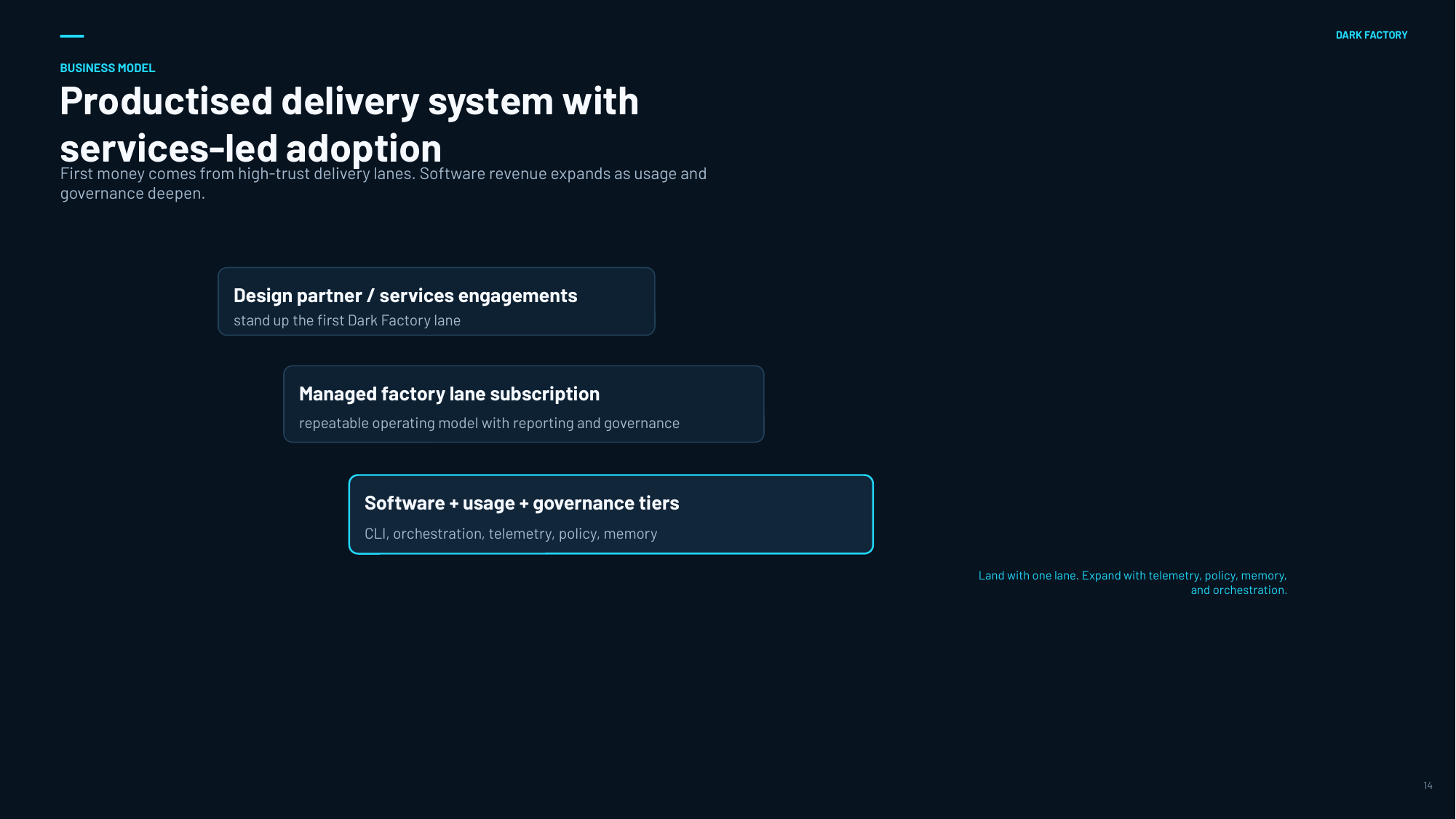

DARK FACTORY

BUSINESS MODEL
Productised delivery system with services-led adoption
First money comes from high-trust delivery lanes. Software revenue expands as usage and governance deepen.

Design partner / services engagements
stand up the first Dark Factory lane

Managed factory lane subscription
repeatable operating model with reporting and governance

Software + usage + governance tiers
CLI, orchestration, telemetry, policy, memory
Land with one lane. Expand with telemetry, policy, memory, and orchestration.
14